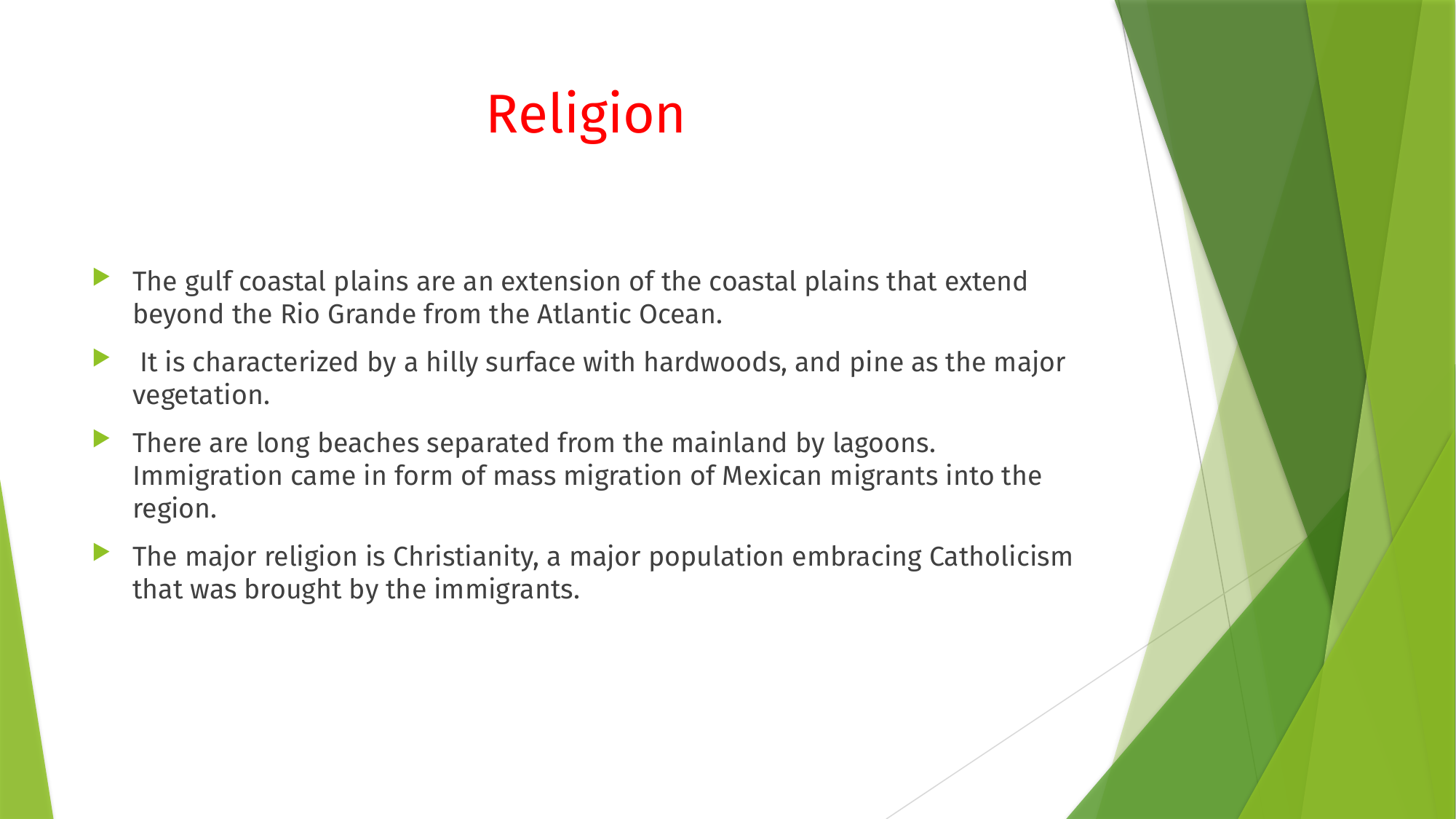

# Religion
The gulf coastal plains are an extension of the coastal plains that extend beyond the Rio Grande from the Atlantic Ocean.
 It is characterized by a hilly surface with hardwoods, and pine as the major vegetation.
There are long beaches separated from the mainland by lagoons.  Immigration came in form of mass migration of Mexican migrants into the region.
The major religion is Christianity, a major population embracing Catholicism that was brought by the immigrants.